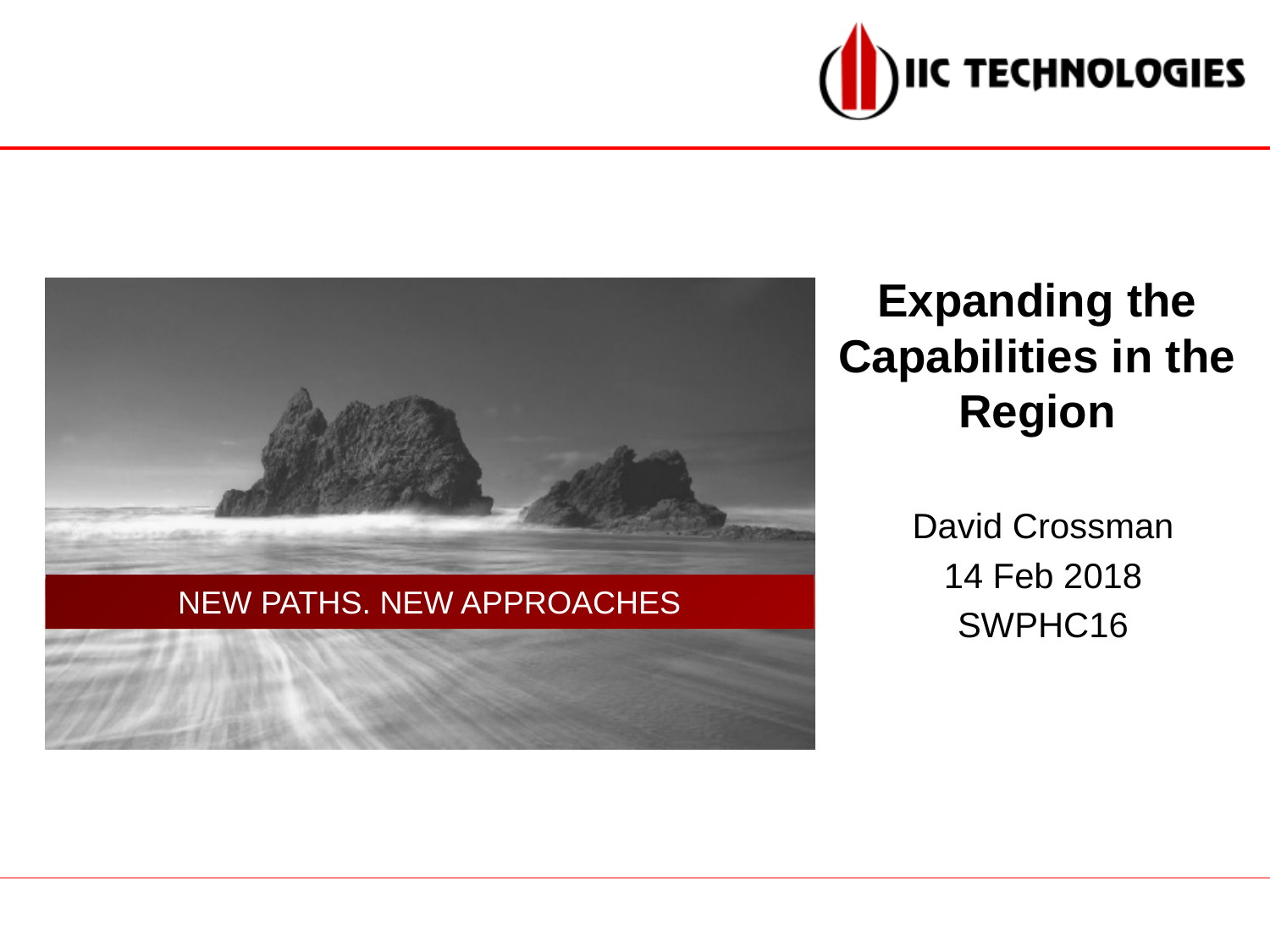

# Expanding the Capabilities in the Region
David Crossman
14 Feb 2018
SWPHC16